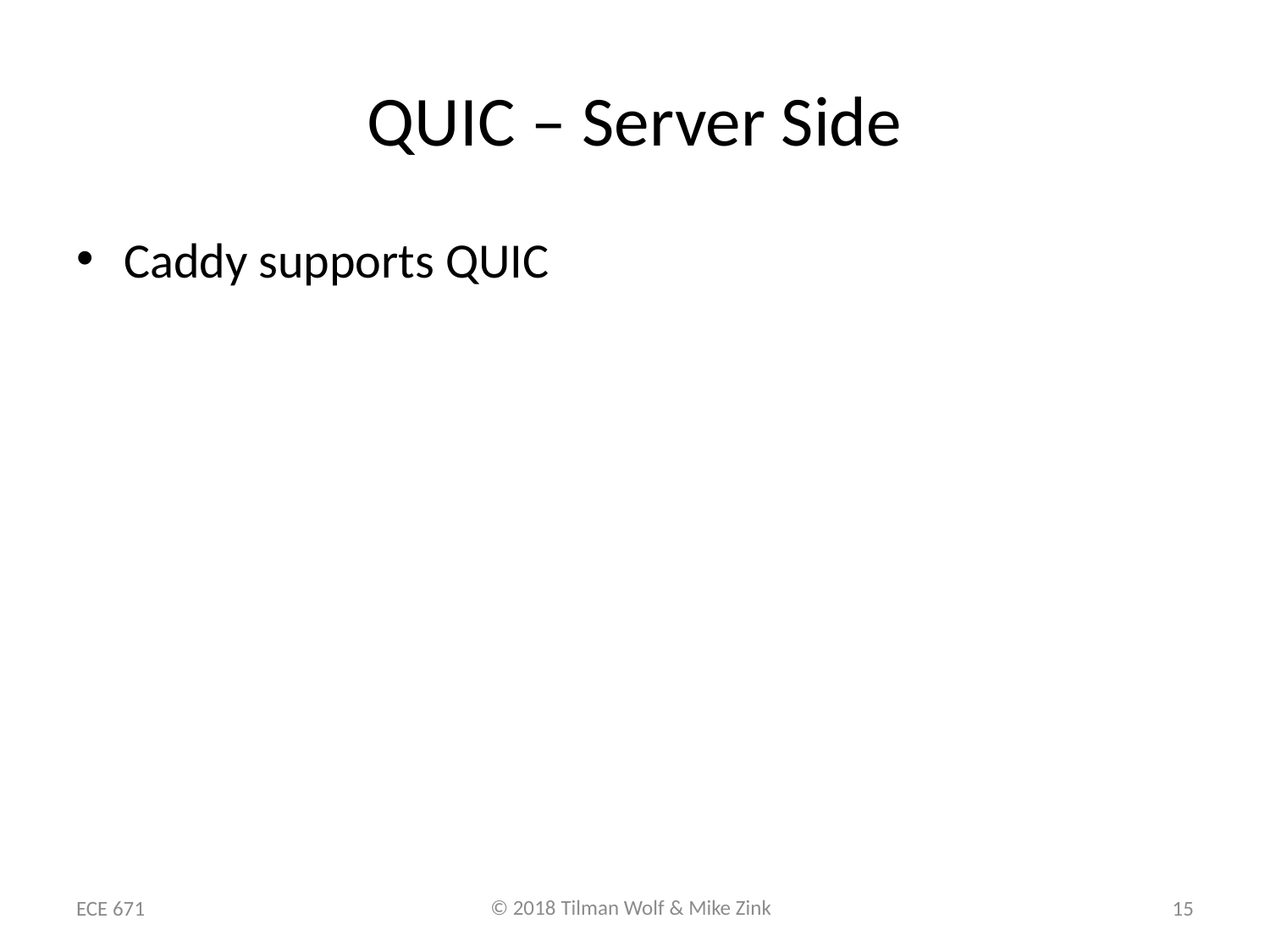

# QUIC – Server Side
Caddy supports QUIC

ECE 671
15